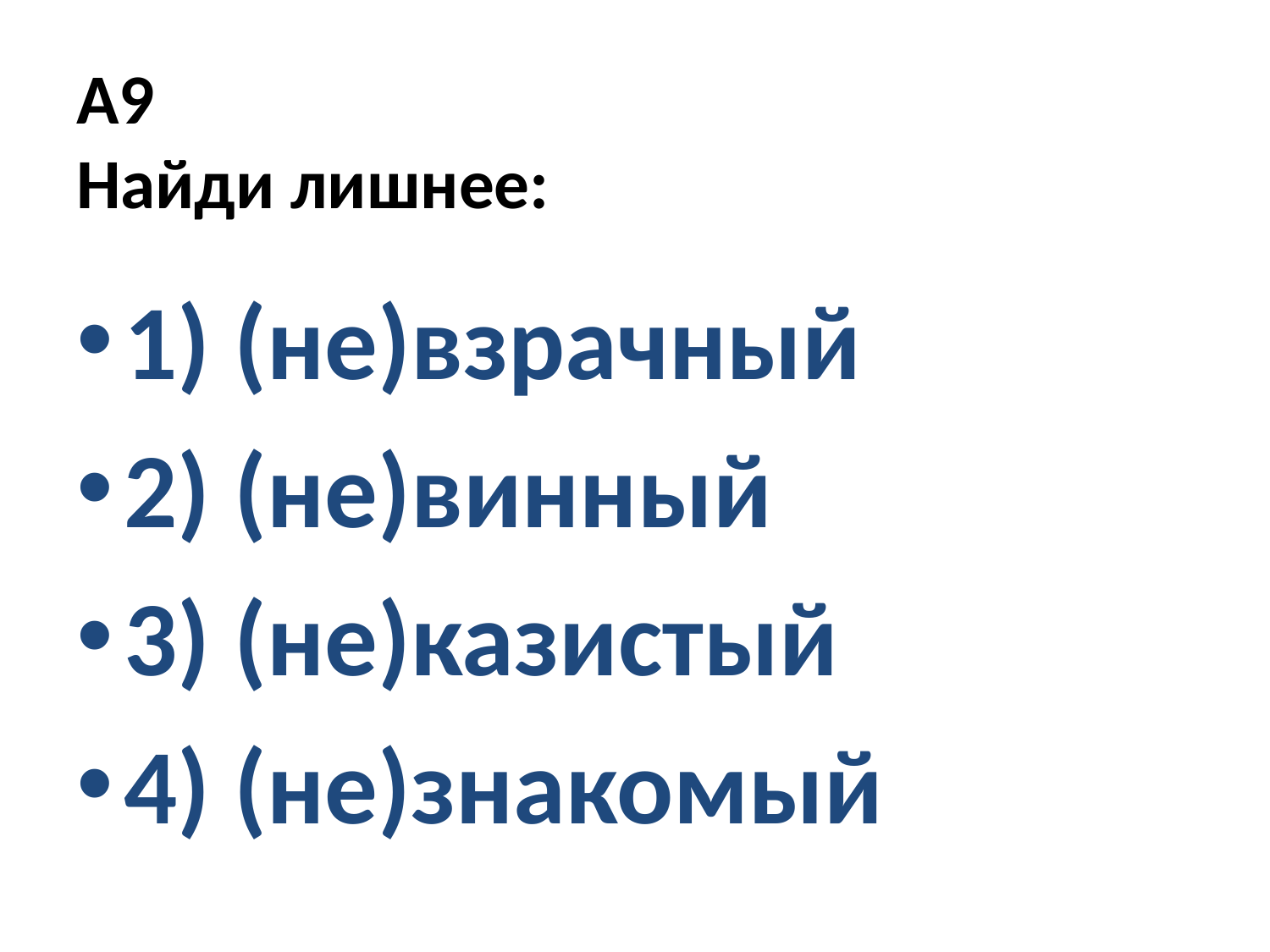

# А9 Найди лишнее:
1) (не)взрачный
2) (не)винный
3) (не)казистый
4) (не)знакомый